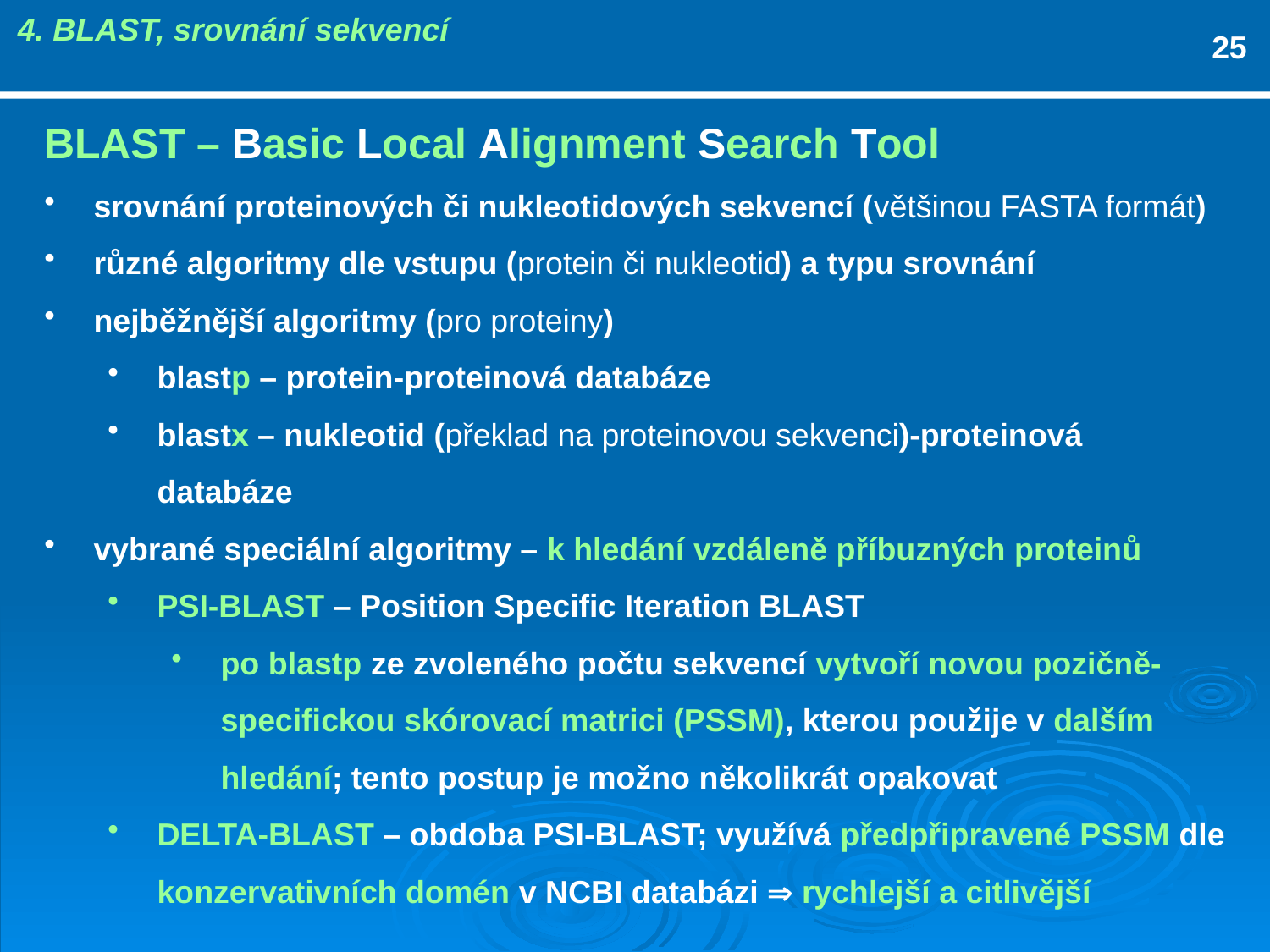

4. BLAST, srovnání sekvencí

25
BLAST – Basic Local Alignment Search Tool
srovnání proteinových či nukleotidových sekvencí (většinou FASTA formát)
různé algoritmy dle vstupu (protein či nukleotid) a typu srovnání
nejběžnější algoritmy (pro proteiny)
blastp – protein-proteinová databáze
blastx – nukleotid (překlad na proteinovou sekvenci)-proteinová databáze
vybrané speciální algoritmy – k hledání vzdáleně příbuzných proteinů
PSI-BLAST – Position Specific Iteration BLAST
po blastp ze zvoleného počtu sekvencí vytvoří novou pozičně-specifickou skórovací matrici (PSSM), kterou použije v dalším hledání; tento postup je možno několikrát opakovat
DELTA-BLAST – obdoba PSI-BLAST; využívá předpřipravené PSSM dle konzervativních domén v NCBI databázi ⇒ rychlejší a citlivější